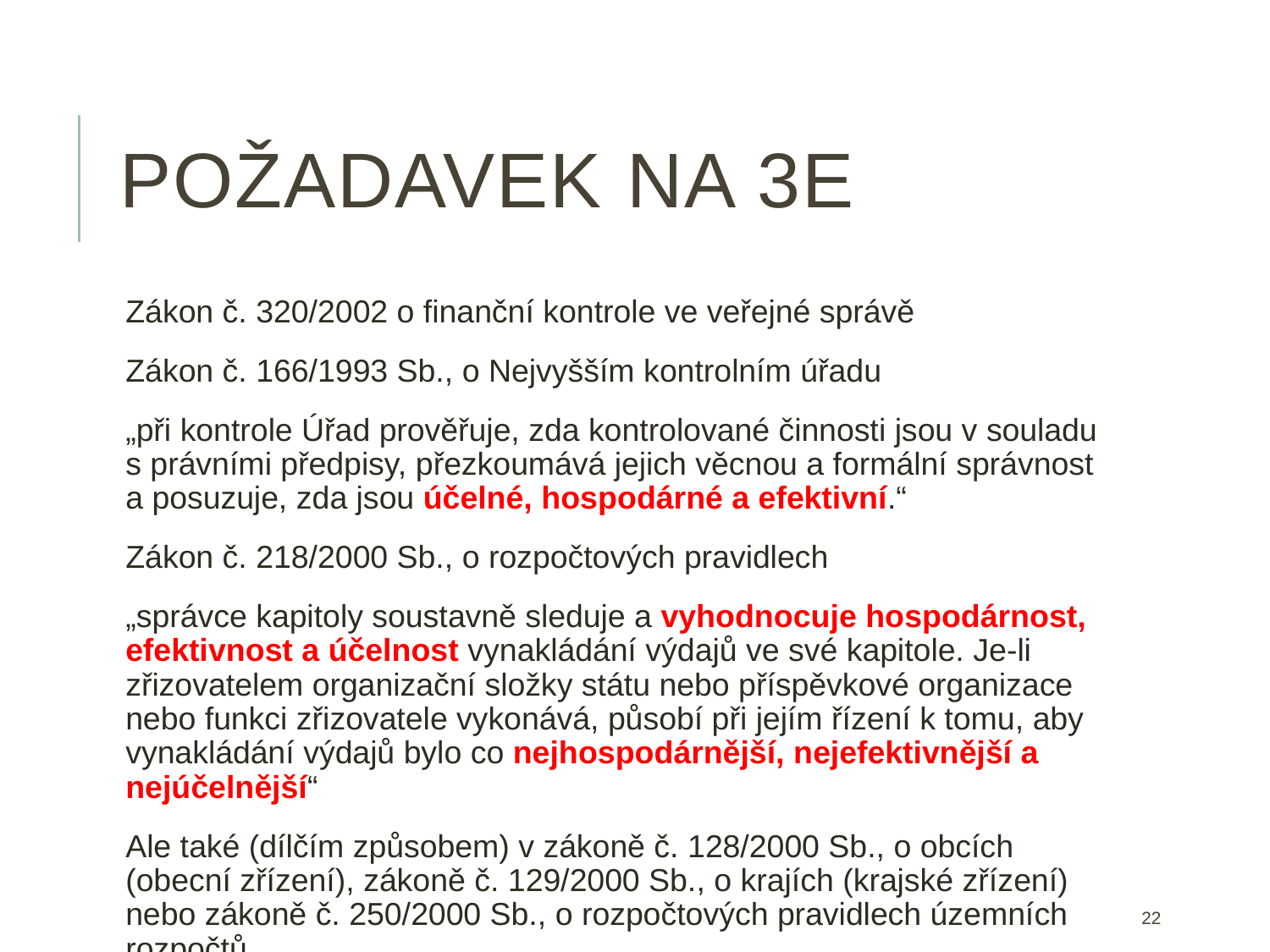

# Požadavek na 3E
Zákon č. 320/2002 o finanční kontrole ve veřejné správě
Zákon č. 166/1993 Sb., o Nejvyšším kontrolním úřadu
„při kontrole Úřad prověřuje, zda kontrolované činnosti jsou v souladu s právními předpisy, přezkoumává jejich věcnou a formální správnost a posuzuje, zda jsou účelné, hospodárné a efektivní.“
Zákon č. 218/2000 Sb., o rozpočtových pravidlech
„správce kapitoly soustavně sleduje a vyhodnocuje hospodárnost, efektivnost a účelnost vynakládání výdajů ve své kapitole. Je-li zřizovatelem organizační složky státu nebo příspěvkové organizace nebo funkci zřizovatele vykonává, působí při jejím řízení k tomu, aby vynakládání výdajů bylo co nejhospodárnější, nejefektivnější a nejúčelnější“
Ale také (dílčím způsobem) v zákoně č. 128/2000 Sb., o obcích (obecní zřízení), zákoně č. 129/2000 Sb., o krajích (krajské zřízení) nebo zákoně č. 250/2000 Sb., o rozpočtových pravidlech územních rozpočtů

22